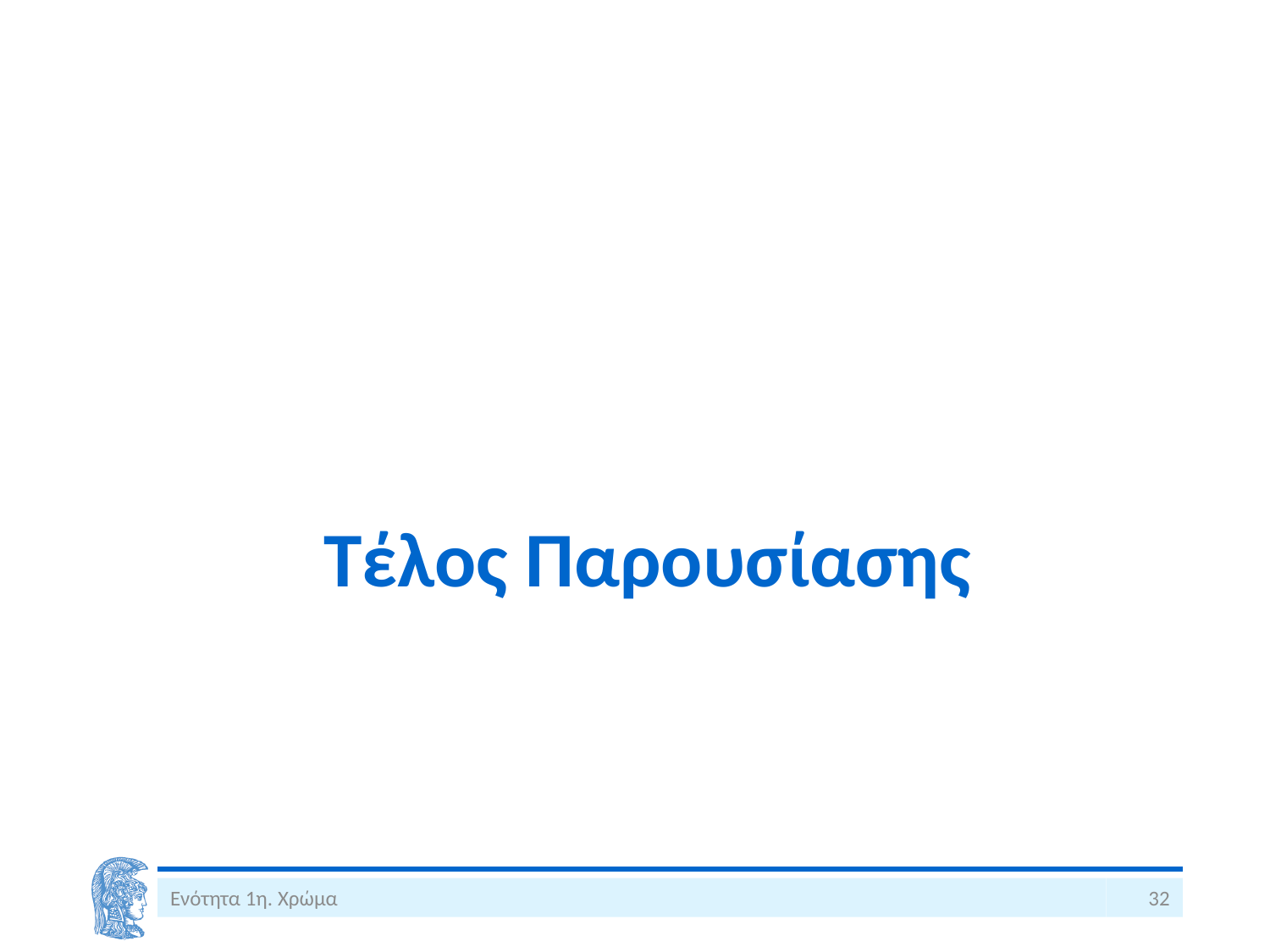

# Τέλος Παρουσίασης
Ενότητα 1η. Χρώμα
32